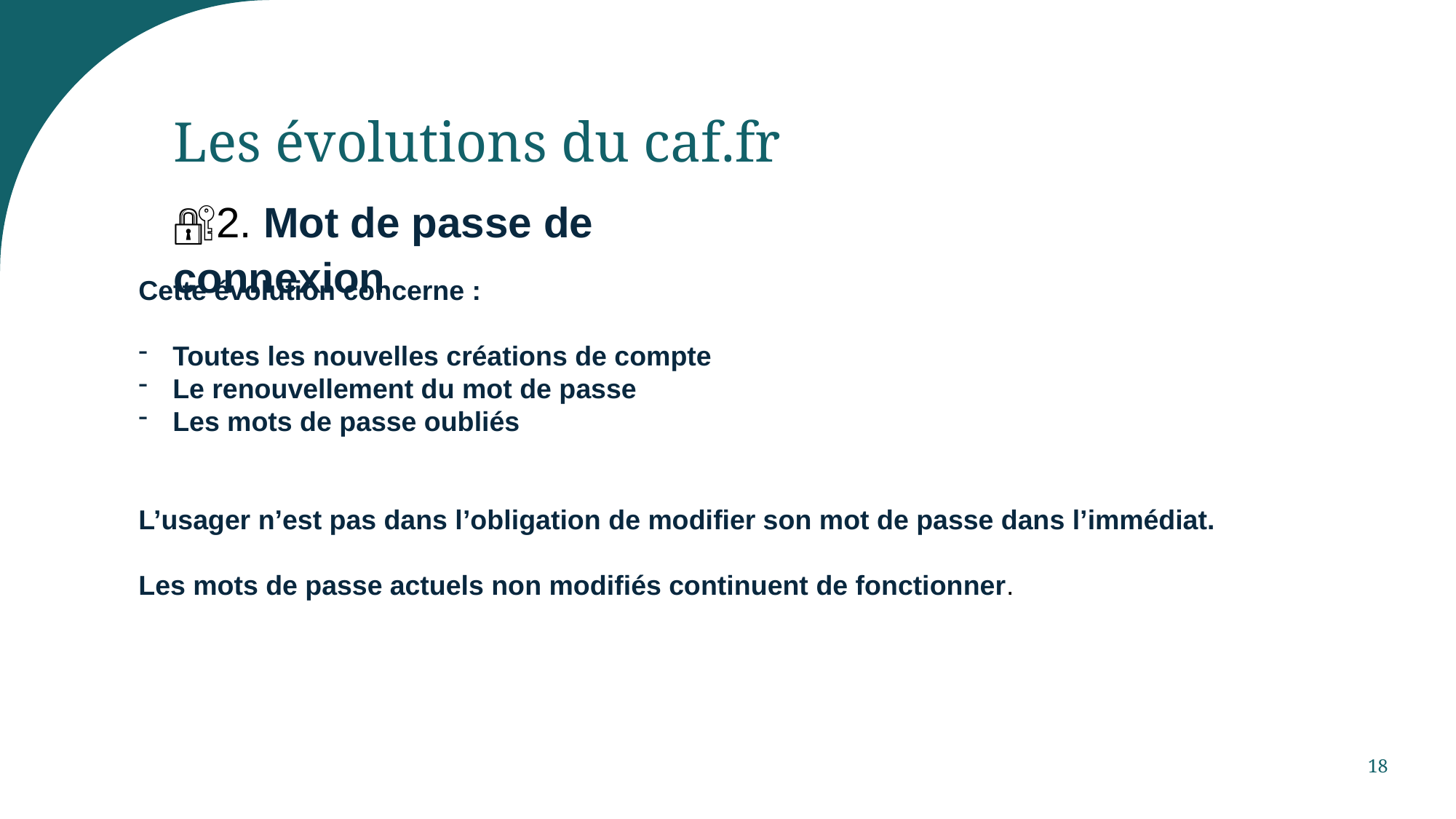

# Les évolutions du caf.fr
​
🔐2. Mot de passe de connexion
Cette évolution concerne :

Toutes les nouvelles créations de compte
Le renouvellement du mot de passe
Les mots de passe oubliés

L’usager n’est pas dans l’obligation de modifier son mot de passe dans l’immédiat.

Les mots de passe actuels non modifiés continuent de fonctionner.

18